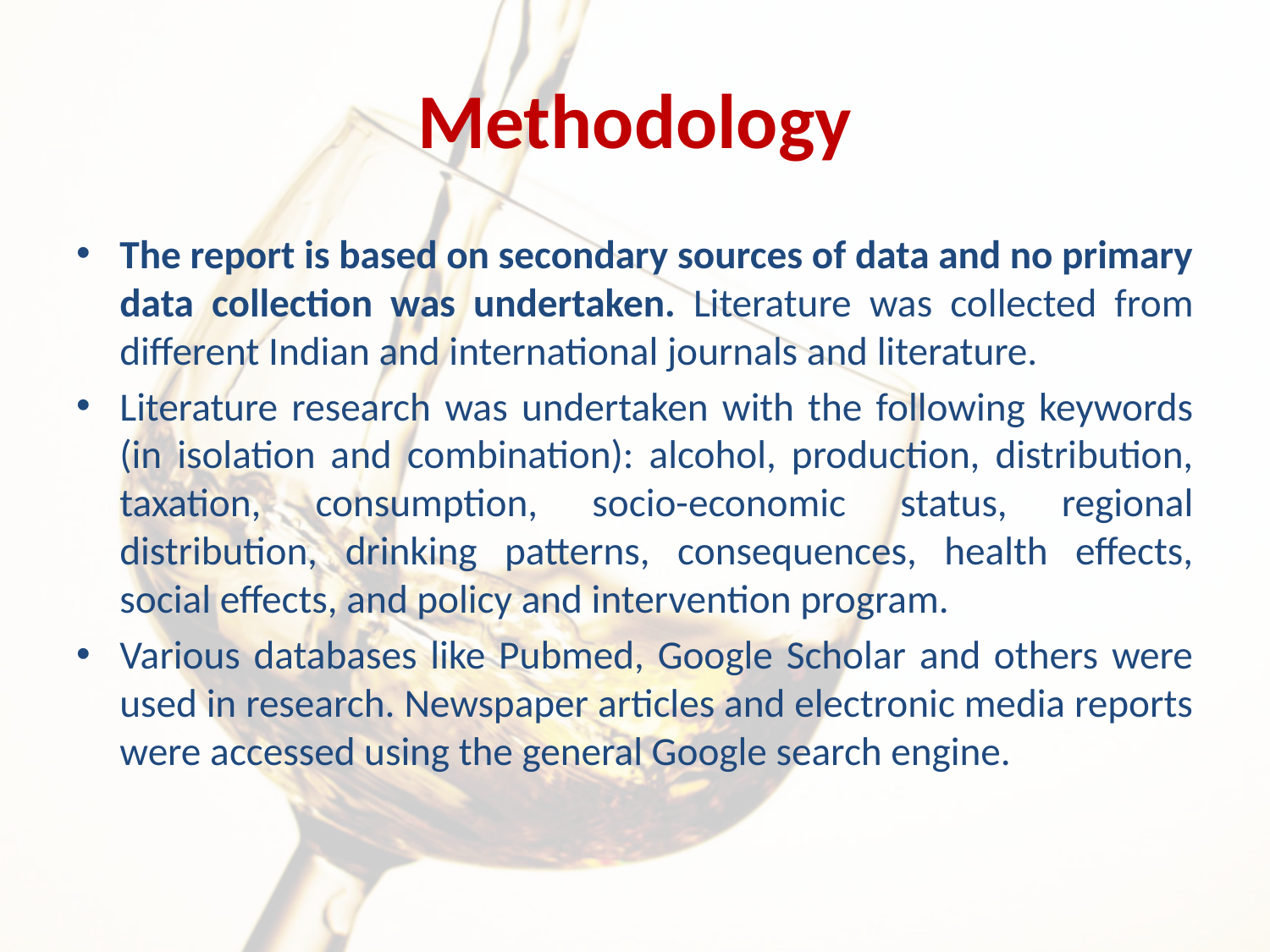

# Methodology
The report is based on secondary sources of data and no primary data collection was undertaken. Literature was collected from different Indian and international journals and literature.
Literature research was undertaken with the following keywords (in isolation and combination): alcohol, production, distribution, taxation, consumption, socio-economic status, regional distribution, drinking patterns, consequences, health effects, social effects, and policy and intervention program.
Various databases like Pubmed, Google Scholar and others were used in research. Newspaper articles and electronic media reports were accessed using the general Google search engine.